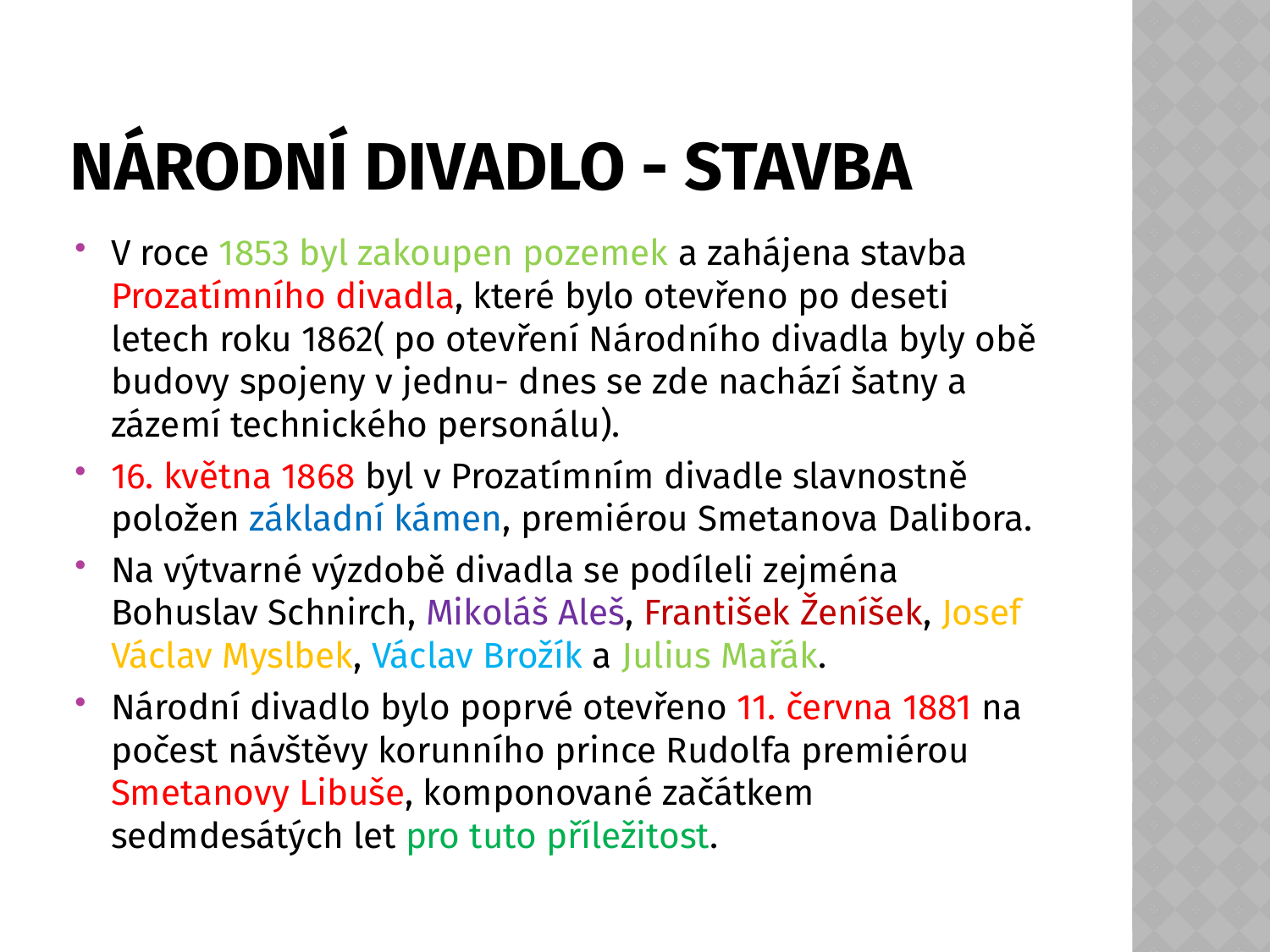

# Národní divadlo - stavba
V roce 1853 byl zakoupen pozemek a zahájena stavba Prozatímního divadla, které bylo otevřeno po deseti letech roku 1862( po otevření Národního divadla byly obě budovy spojeny v jednu- dnes se zde nachází šatny a zázemí technického personálu).
16. května 1868 byl v Prozatímním divadle slavnostně položen základní kámen, premiérou Smetanova Dalibora.
Na výtvarné výzdobě divadla se podíleli zejména Bohuslav Schnirch, Mikoláš Aleš, František Ženíšek, Josef Václav Myslbek, Václav Brožík a Julius Mařák.
Národní divadlo bylo poprvé otevřeno 11. června 1881 na počest návštěvy korunního prince Rudolfa premiérou Smetanovy Libuše, komponované začátkem sedmdesátých let pro tuto příležitost.